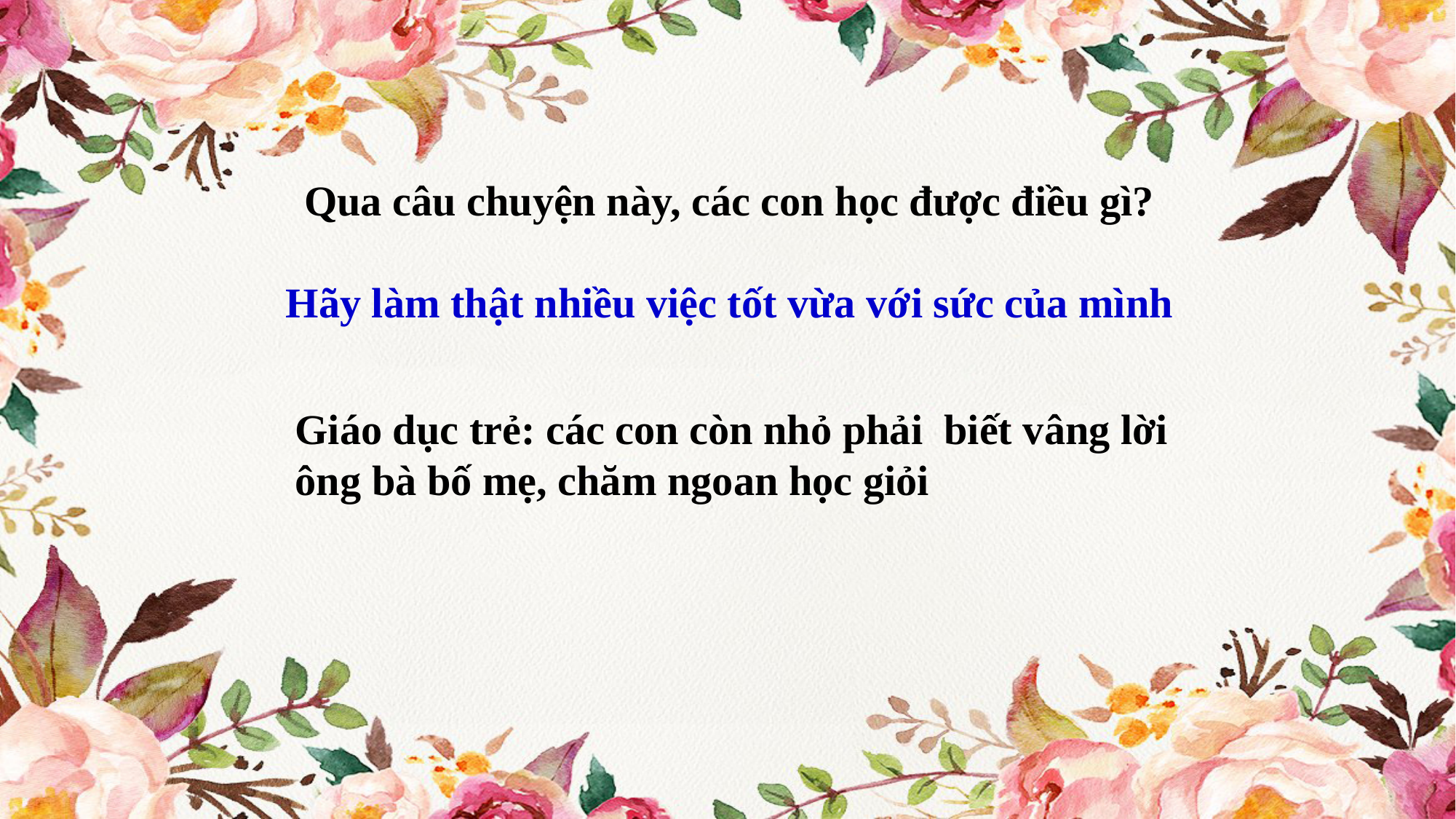

Qua câu chuyện này, các con học được điều gì?
Hãy làm thật nhiều việc tốt vừa với sức của mình
Giáo dục trẻ: các con còn nhỏ phải  biết vâng lời ông bà bố mẹ, chăm ngoan học giỏi